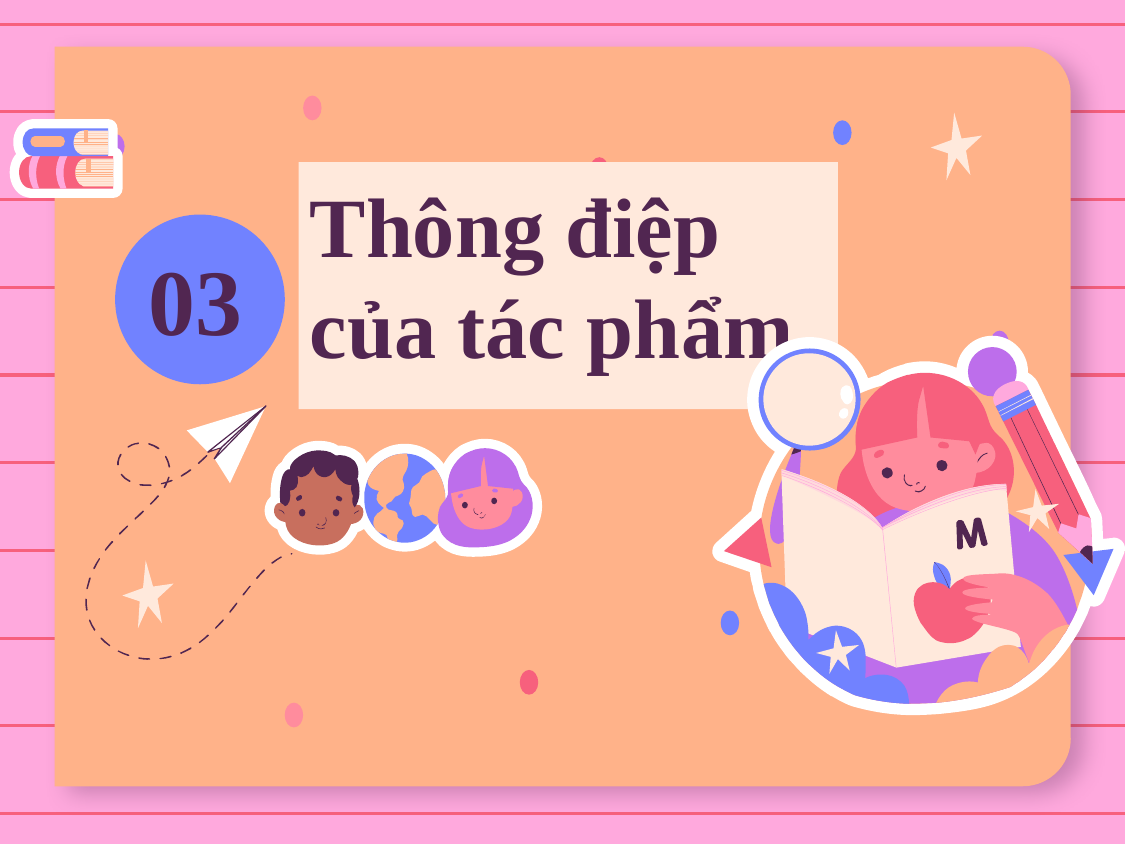

# Thông điệp của tác phẩm

03